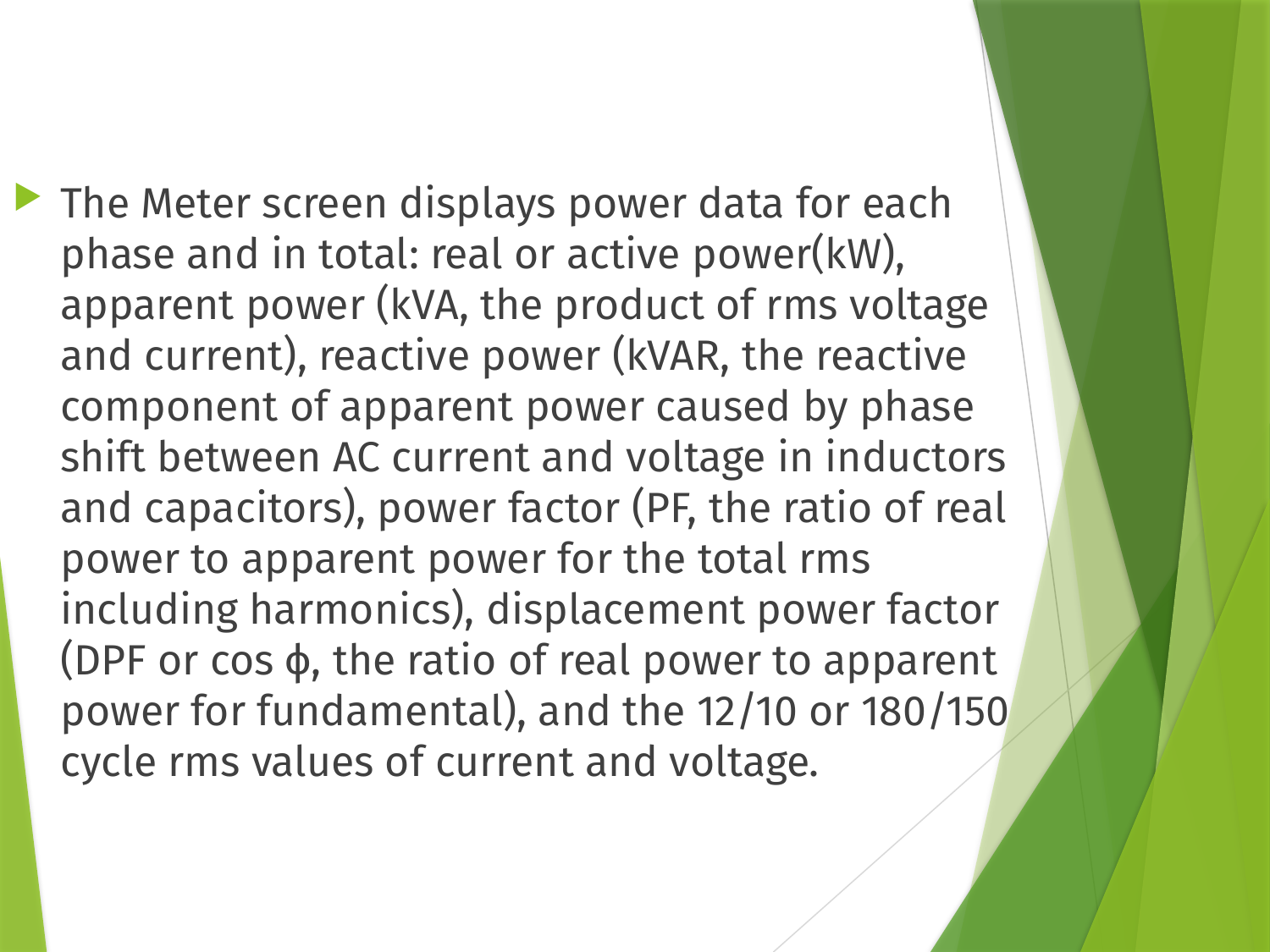

The Meter screen displays power data for each phase and in total: real or active power(kW), apparent power (kVA, the product of rms voltage and current), reactive power (kVAR, the reactive component of apparent power caused by phase shift between AC current and voltage in inductors and capacitors), power factor (PF, the ratio of real power to apparent power for the total rms including harmonics), displacement power factor (DPF or cos ϕ, the ratio of real power to apparent power for fundamental), and the 12/10 or 180/150 cycle rms values of current and voltage.